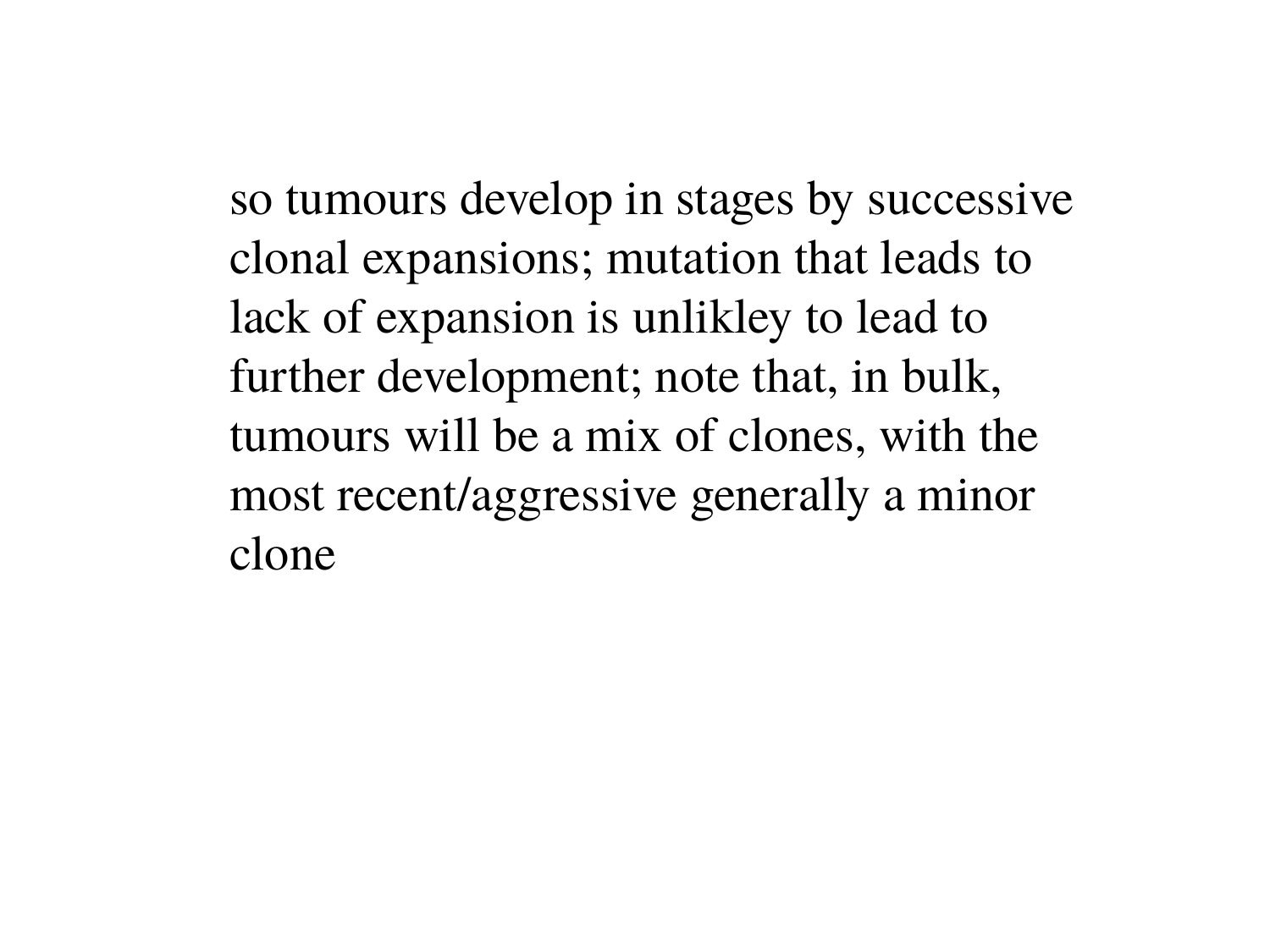

so tumours develop in stages by successive clonal expansions; mutation that leads to lack of expansion is unlikley to lead to further development; note that, in bulk, tumours will be a mix of clones, with the most recent/aggressive generally a minor clone